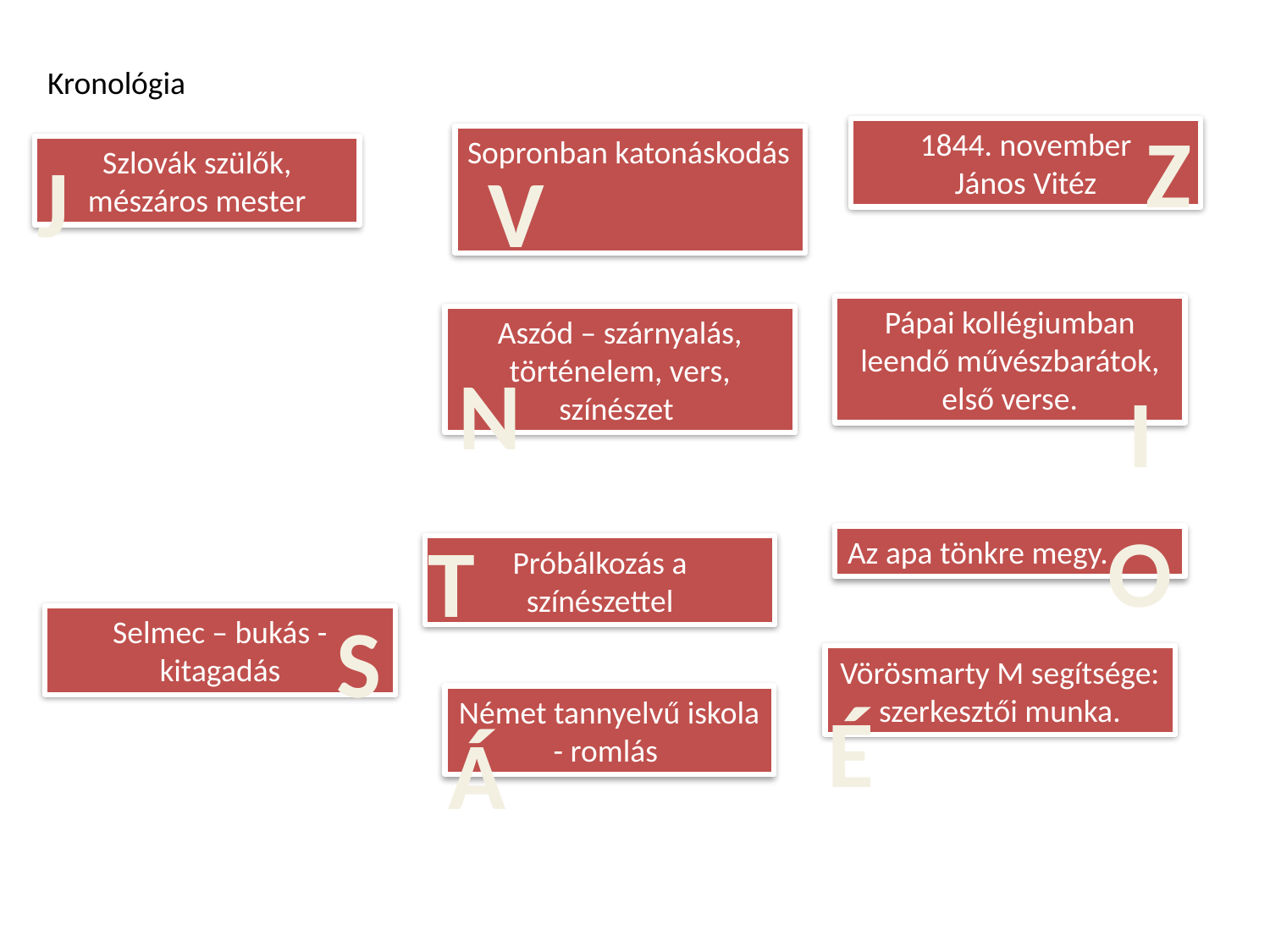

Kronológia
Z
1844. november
János Vitéz
Sopronban katonáskodás

V
J
Szlovák szülők, mészáros mester
Pápai kollégiumban leendő művészbarátok, első verse.
I
Aszód – szárnyalás, történelem, vers, színészet
N
O
Az apa tönkre megy.
T
Próbálkozás a színészettel
S
Selmec – bukás - kitagadás
Vörösmarty M segítsége: szerkesztői munka.
É
Német tannyelvű iskola - romlás
Á